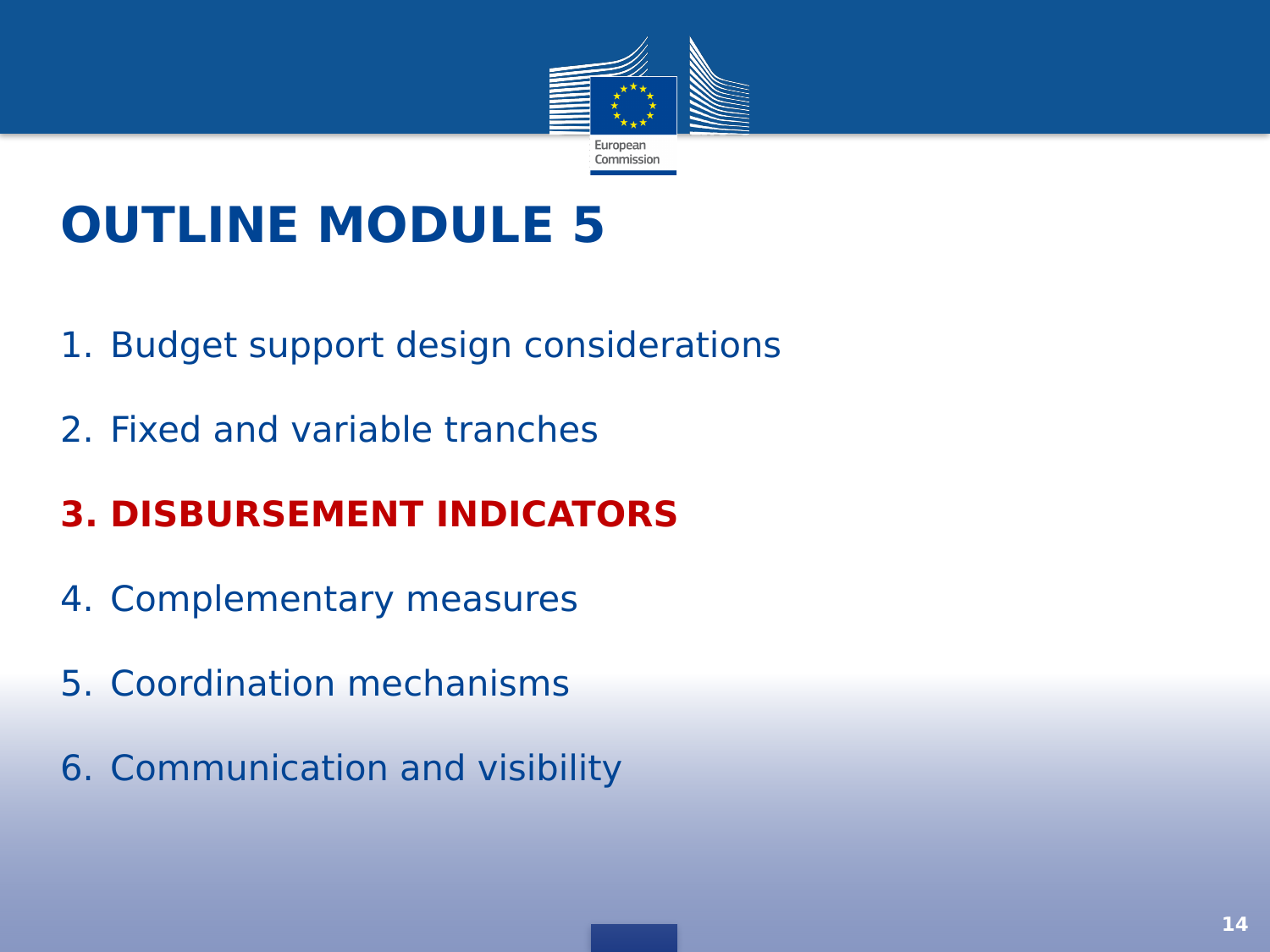

# outline Module 5
Budget support design considerations
Fixed and variable tranches
Disbursement indicators
Complementary measures
Coordination mechanisms
Communication and visibility

14